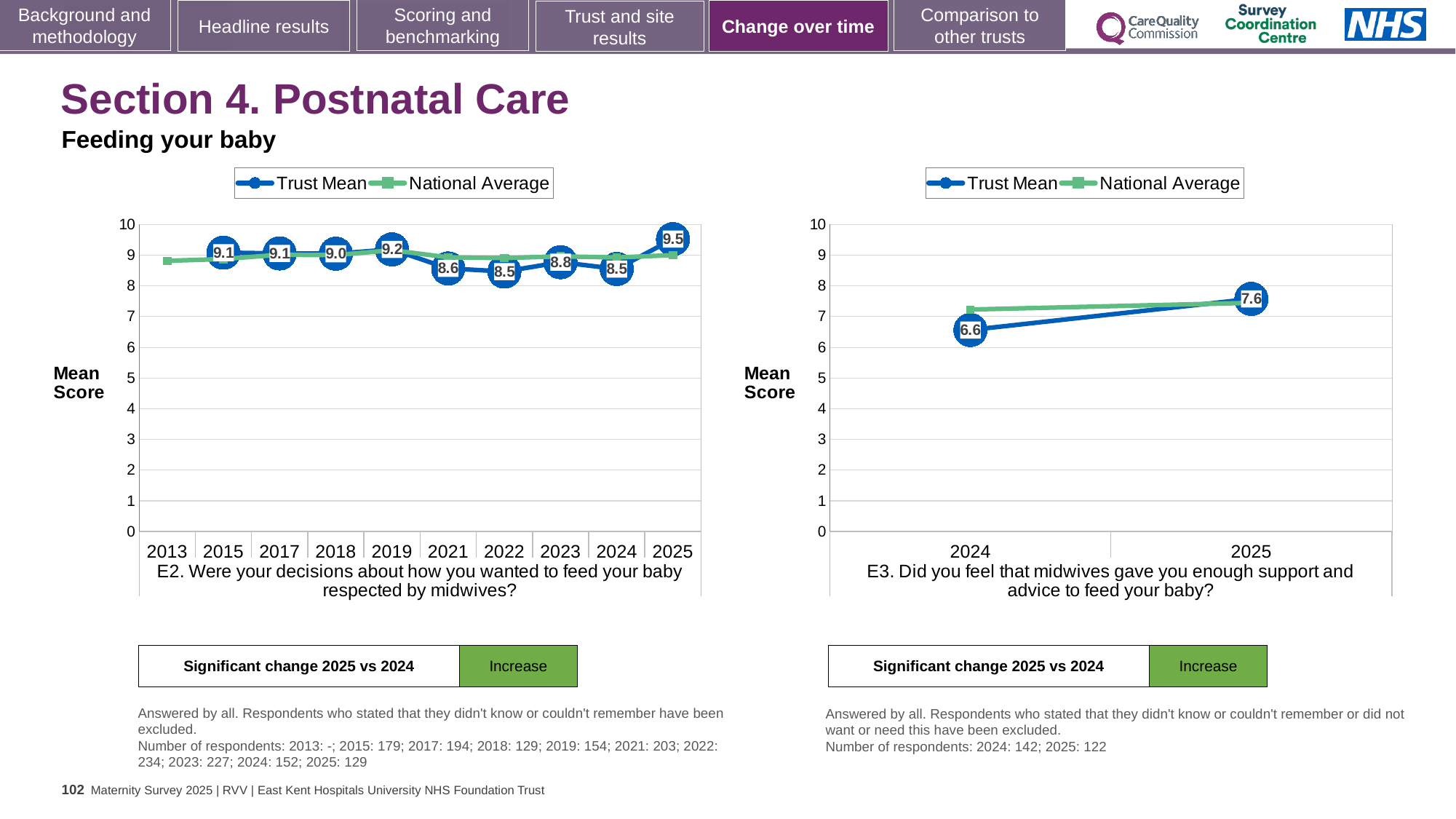

# Section 4. Postnatal Care
Feeding your baby

### Chart

| Category | Trust Mean | National Average |
|---|---|---|
| 2013 | None | 8.813485443246524 |
| 2015 | 9.080695026024564 | 8.87248173127973 |
| 2017 | 9.055235269259684 | 9.012172975871463 |
| 2018 | 9.046228512076503 | 9.000007223612545 |
| 2019 | 9.187043671806856 | 9.159956480956291 |
| 2021 | 8.56745557071384 | 8.92748869539027 |
| 2022 | 8.46546255425926 | 8.904793087431706 |
| 2023 | 8.769342576183206 | 8.960112377348098 |
| 2024 | 8.54922297540381 | 8.923555771356611 |
| 2025 | 9.521908498449033 | 9.000262440480473 |

### Chart

| Category | Trust Mean | National Average |
|---|---|---|
| 2024 | 6.563639043644 | 7.228921953081469 |
| 2025 | 7.574984621917903 | 7.447417661936443 |
| Significant change 2025 vs 2024 | Increase |
| --- | --- |
| Significant change 2025 vs 2024 | Increase |
| --- | --- |
Answered by all. Respondents who stated that they didn't know or couldn't remember have been excluded.
Number of respondents: 2013: -; 2015: 179; 2017: 194; 2018: 129; 2019: 154; 2021: 203; 2022: 234; 2023: 227; 2024: 152; 2025: 129
Answered by all. Respondents who stated that they didn't know or couldn't remember or did not want or need this have been excluded.
Number of respondents: 2024: 142; 2025: 122
102